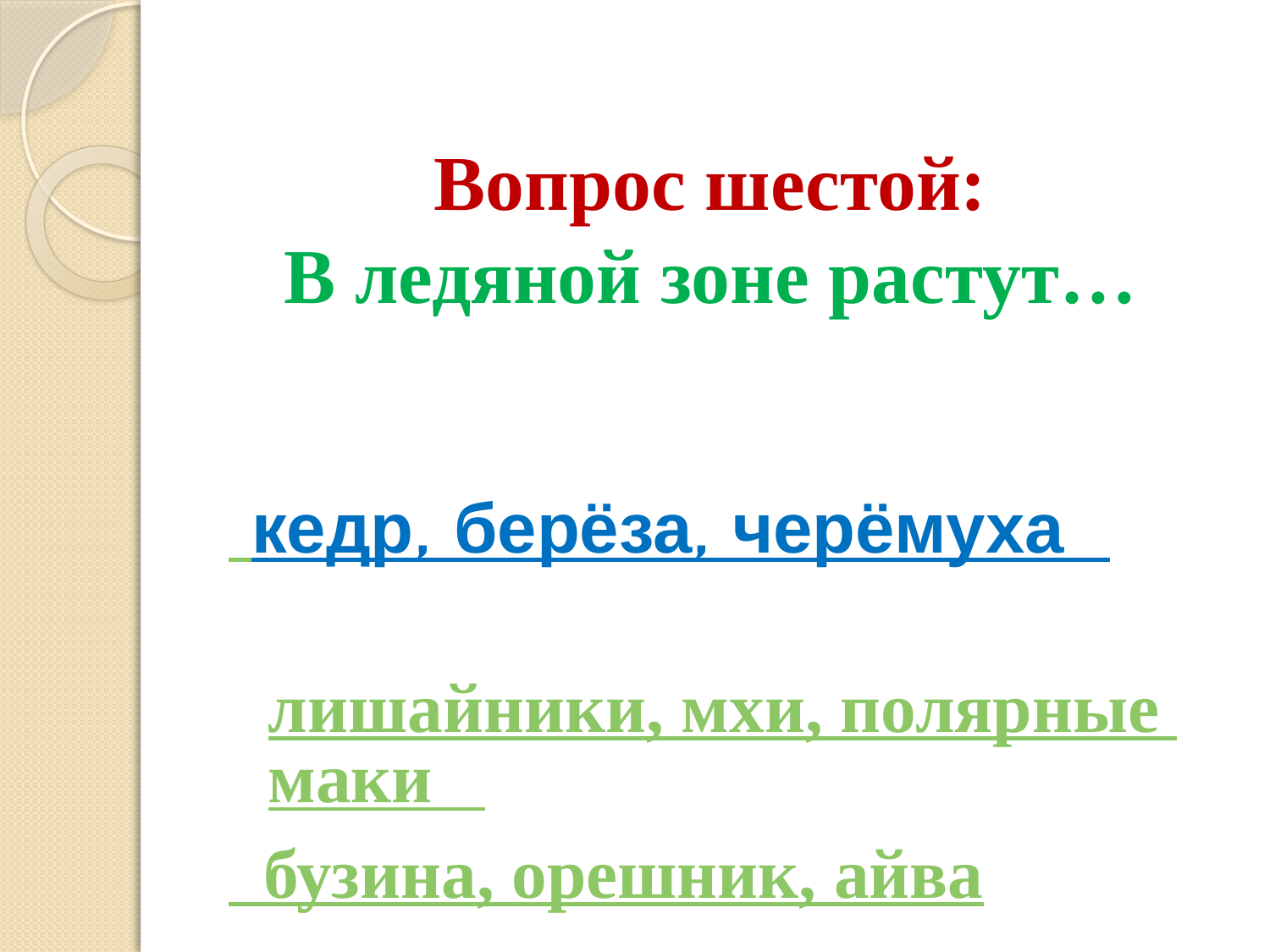

# Вопрос шестой: В ледяной зоне растут…
 кедр, берёза, черёмуха
 лишайники, мхи, полярные маки
  бузина, орешник, айва